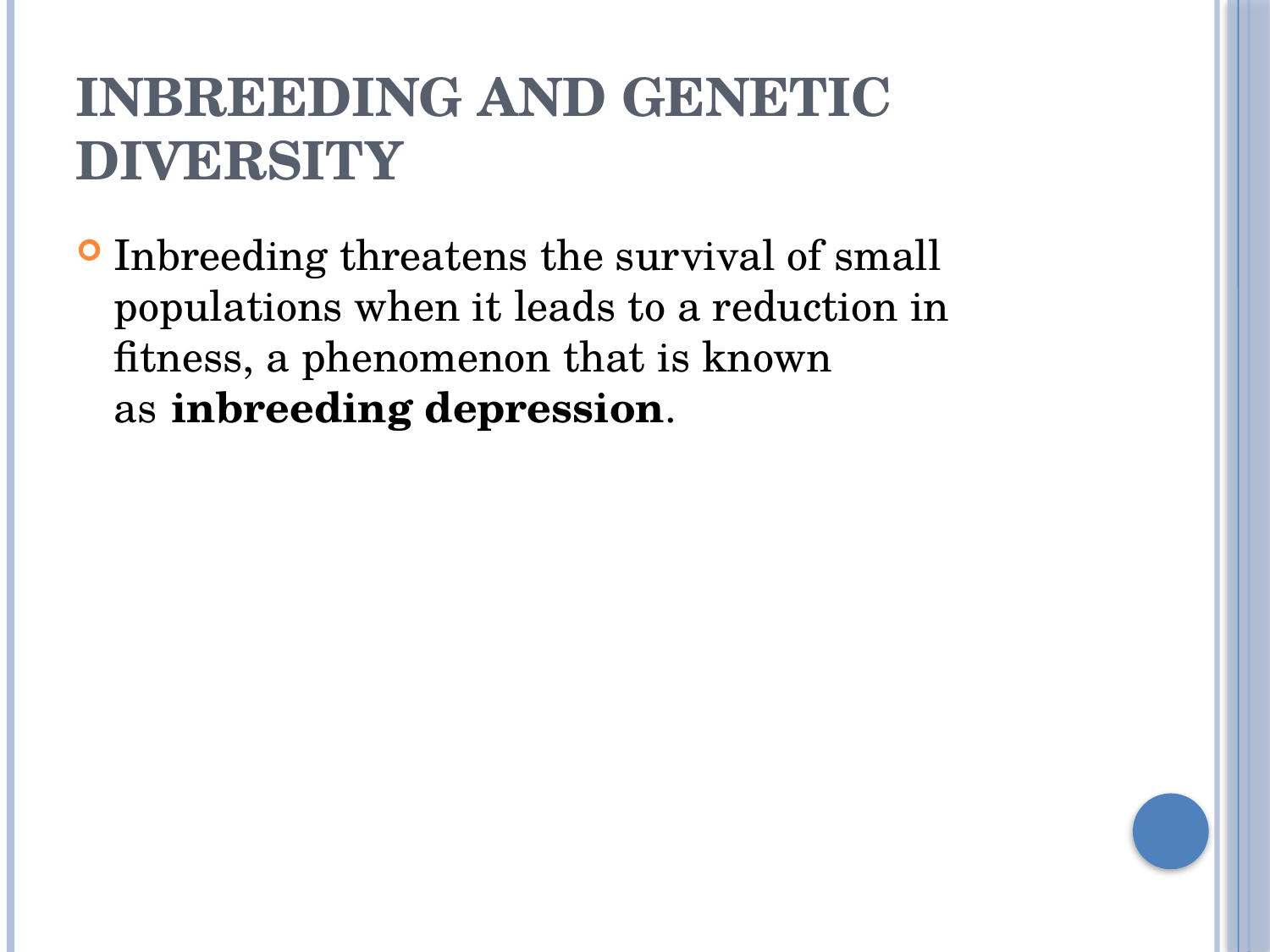

Inbreeding and genetic diversity
Inbreeding threatens the survival of small populations when it leads to a reduction in fitness, a phenomenon that is known as inbreeding depression.